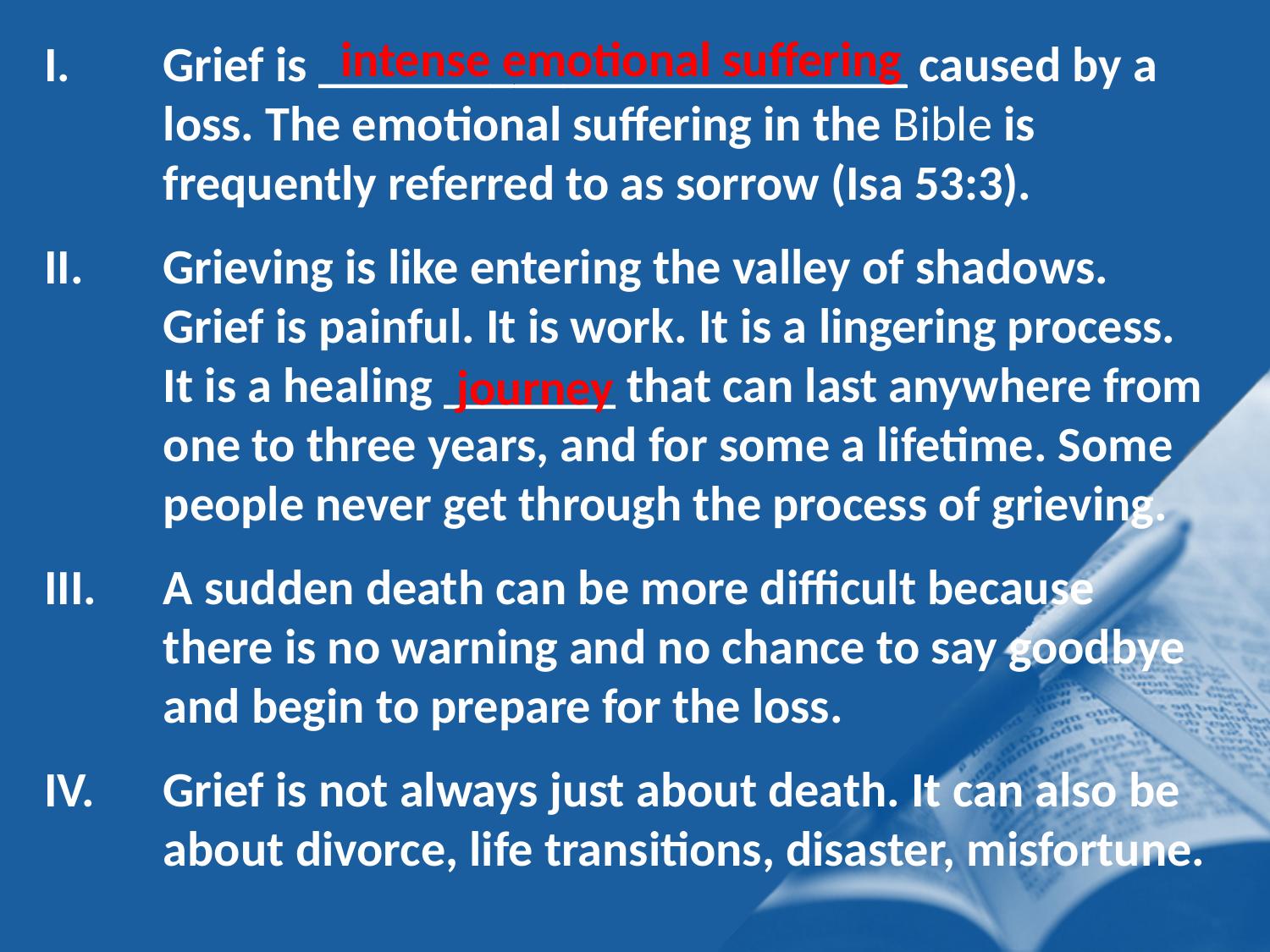

intense emotional suffering
Grief is ________________________ caused by a loss. The emotional suffering in the Bible is frequently referred to as sorrow (Isa 53:3).
Grieving is like entering the valley of shadows. Grief is painful. It is work. It is a lingering process. It is a healing _______ that can last anywhere from one to three years, and for some a lifetime. Some people never get through the process of grieving.
A sudden death can be more difficult because there is no warning and no chance to say goodbye and begin to prepare for the loss.
Grief is not always just about death. It can also be about divorce, life transitions, disaster, misfortune.
journey